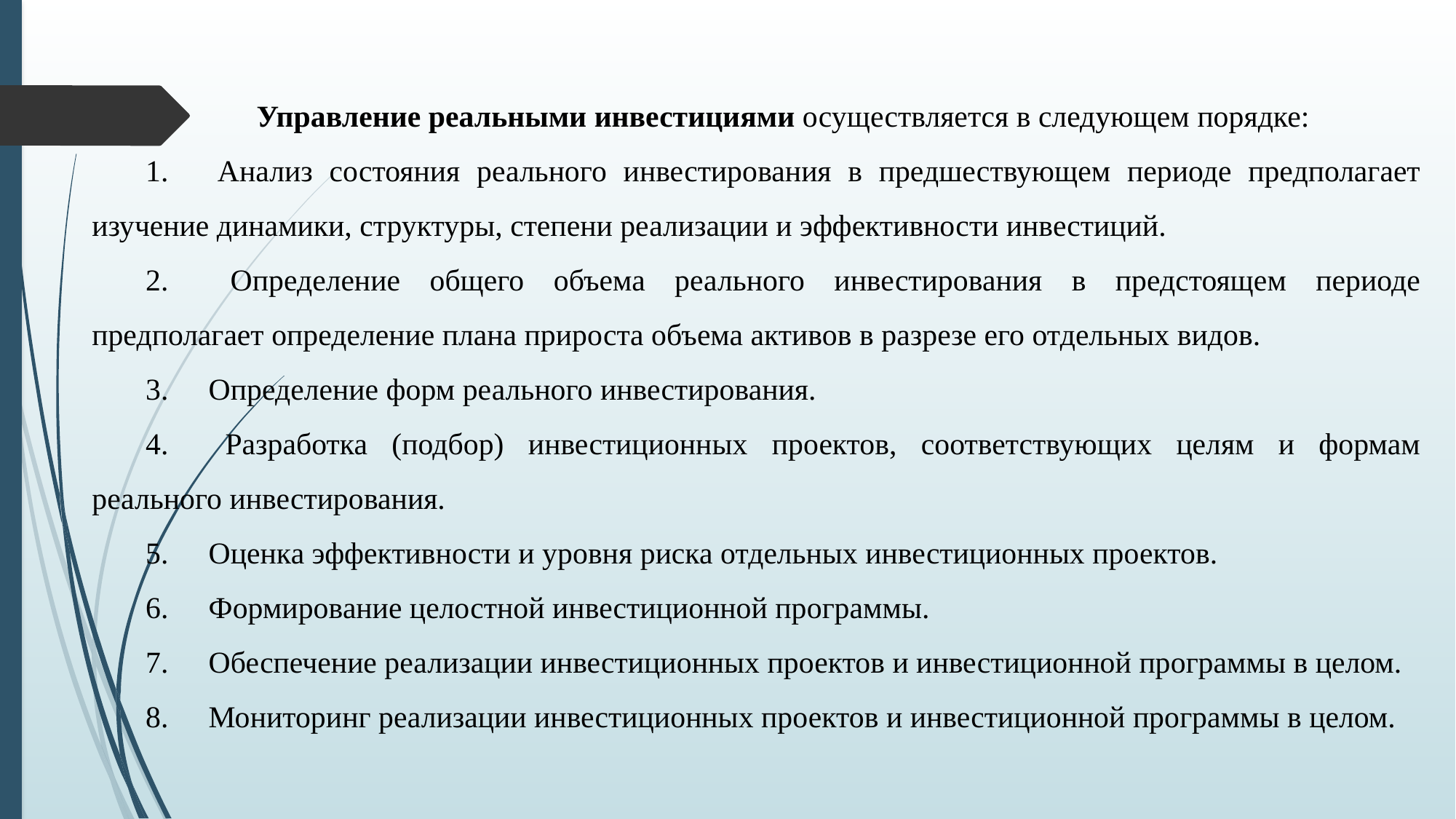

Управление реальными инвестициями осуществляется в следующем порядке:
1.	 Анализ состояния реального инвестирования в предшествующем периоде предполагает изучение динамики, структуры, степени реализации и эффективности инвестиций.
2.	 Определение общего объема реального инвестирования в предстоящем периоде предполагает определение плана прироста объема активов в разрезе его отдельных видов.
3.	 Определение форм реального инвестирования.
4.	 Разработка (подбор) инвестиционных проектов, соответствующих целям и формам реального инвестирования.
5.	 Оценка эффективности и уровня риска отдельных инвестиционных проектов.
6.	 Формирование целостной инвестиционной программы.
7.	 Обеспечение реализации инвестиционных проектов и инвестиционной программы в целом.
8.	 Мониторинг реализации инвестиционных проектов и инвестиционной программы в целом.